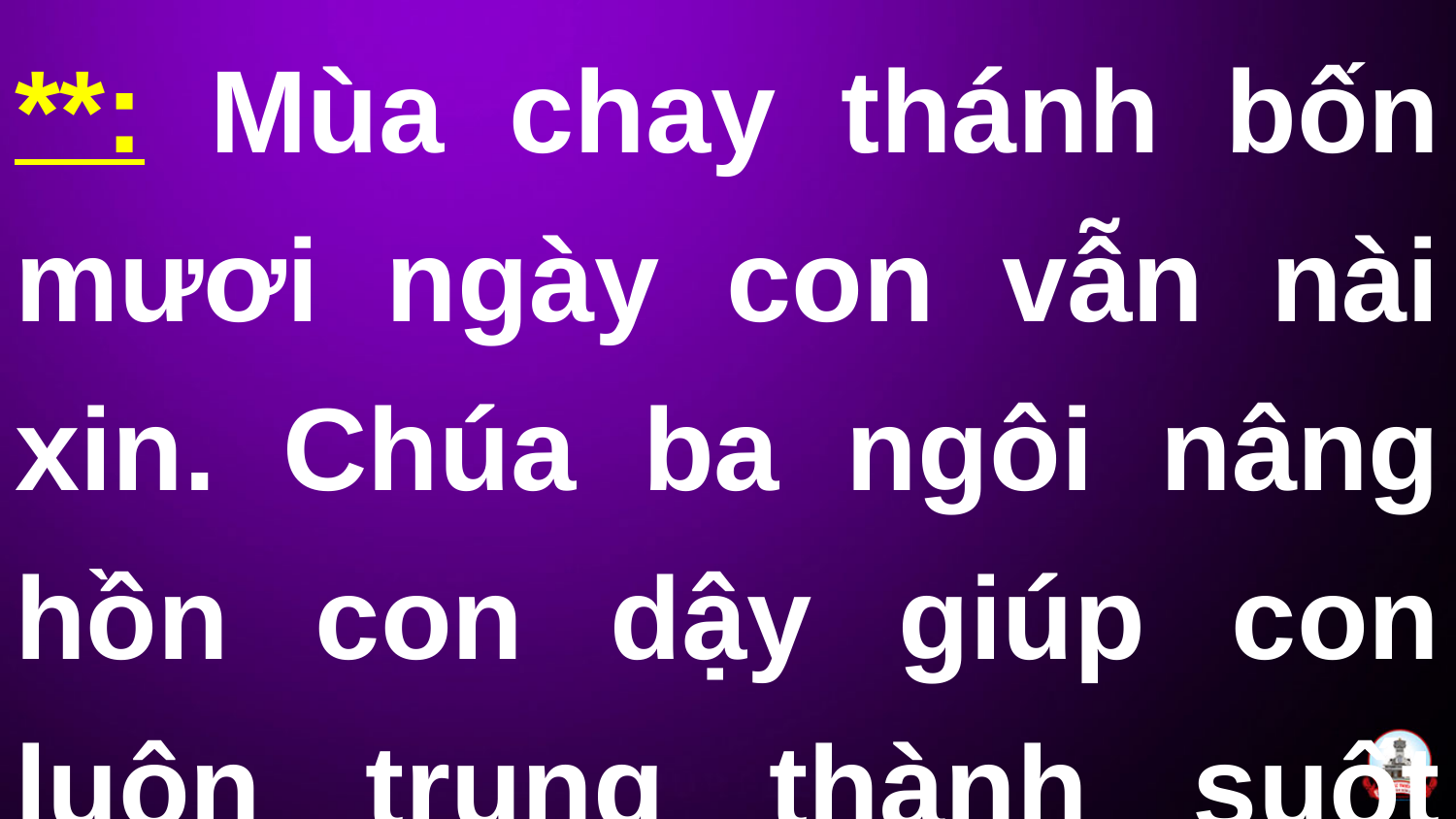

**: Mùa chay thánh bốn mươi ngày con vẫn nài xin. Chúa ba ngôi nâng hồn con dậy giúp con luôn trung thành suốt đời.